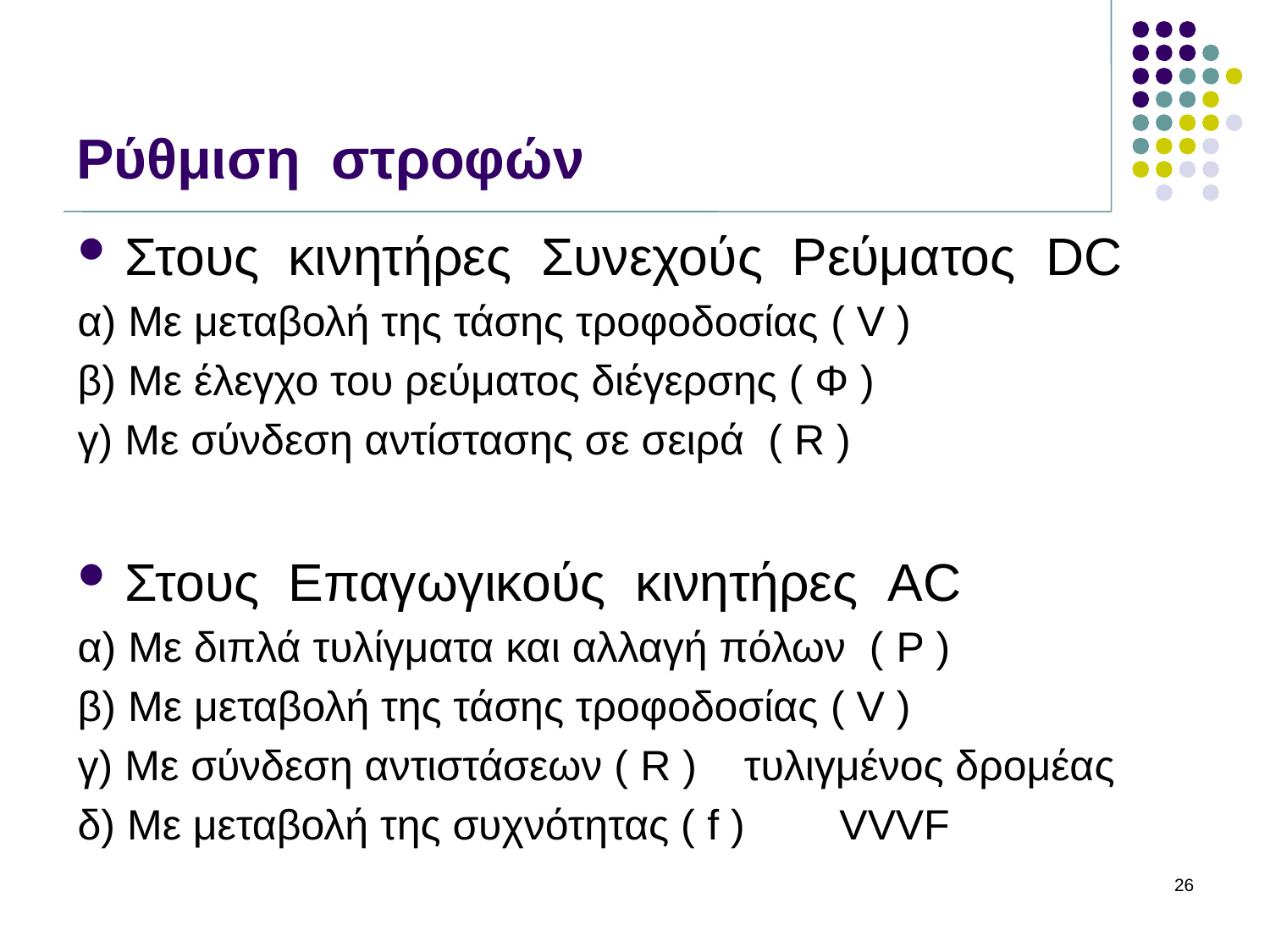

# Ρύθμιση  στροφών
Στους  κινητήρες  Συνεχούς  Ρεύματος  DC
α) Με μεταβολή της τάσης τροφοδοσίας ( V )
β) Με έλεγχο του ρεύματος διέγερσης ( Φ )
γ) Με σύνδεση αντίστασης σε σειρά  ( R )

Στους  Επαγωγικούς  κινητήρες  AC
α) Με διπλά τυλίγματα και αλλαγή πόλων  ( P )
β) Με μεταβολή της τάσης τροφοδοσίας ( V )
γ) Με σύνδεση αντιστάσεων ( R )    τυλιγμένος δρομέας
δ) Με μεταβολή της συχνότητας ( f )        VVVF

26